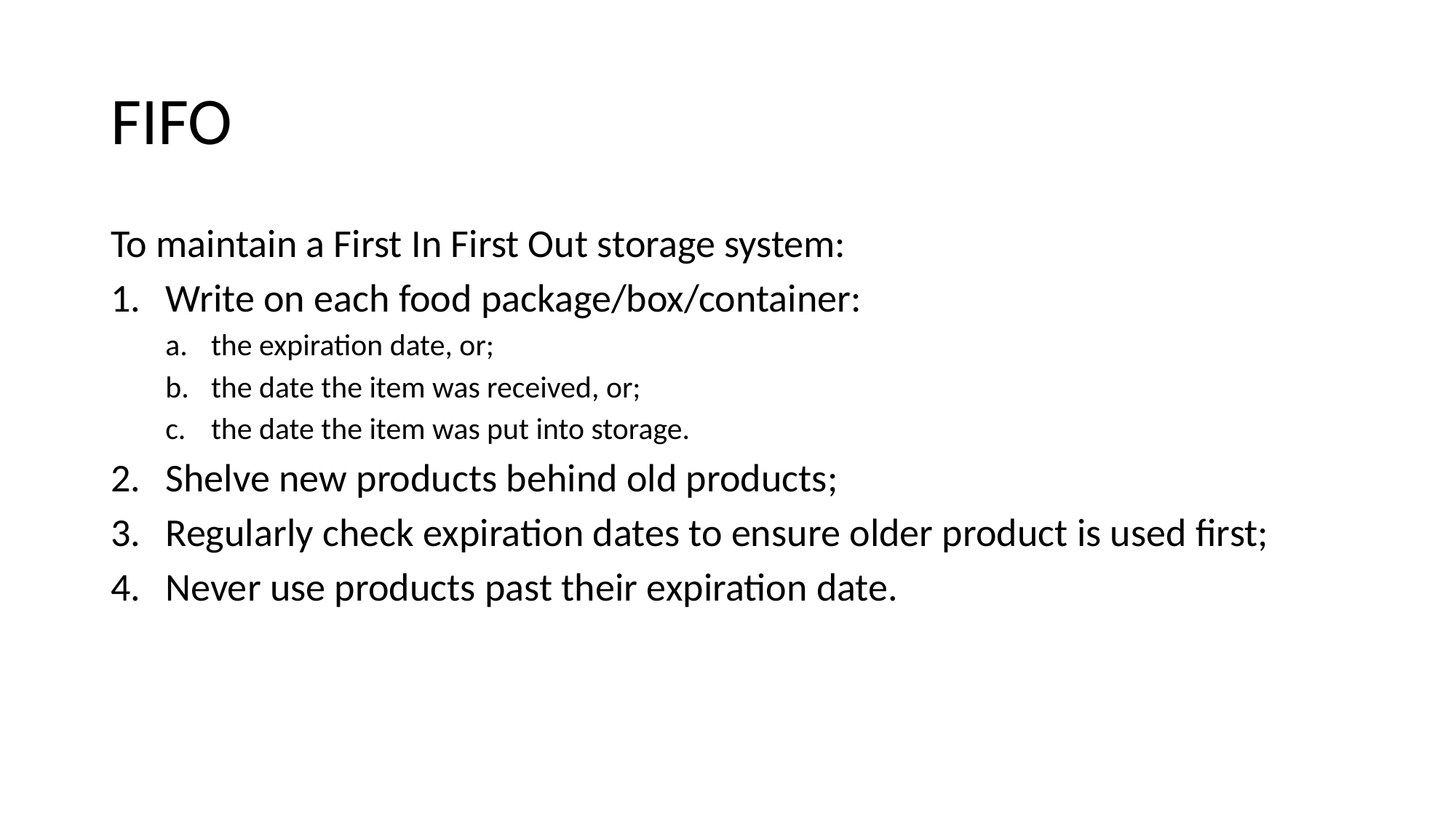

# FIFO
To maintain a First In First Out storage system:
Write on each food package/box/container:
the expiration date, or;
the date the item was received, or;
the date the item was put into storage.
Shelve new products behind old products;
Regularly check expiration dates to ensure older product is used first;
Never use products past their expiration date.